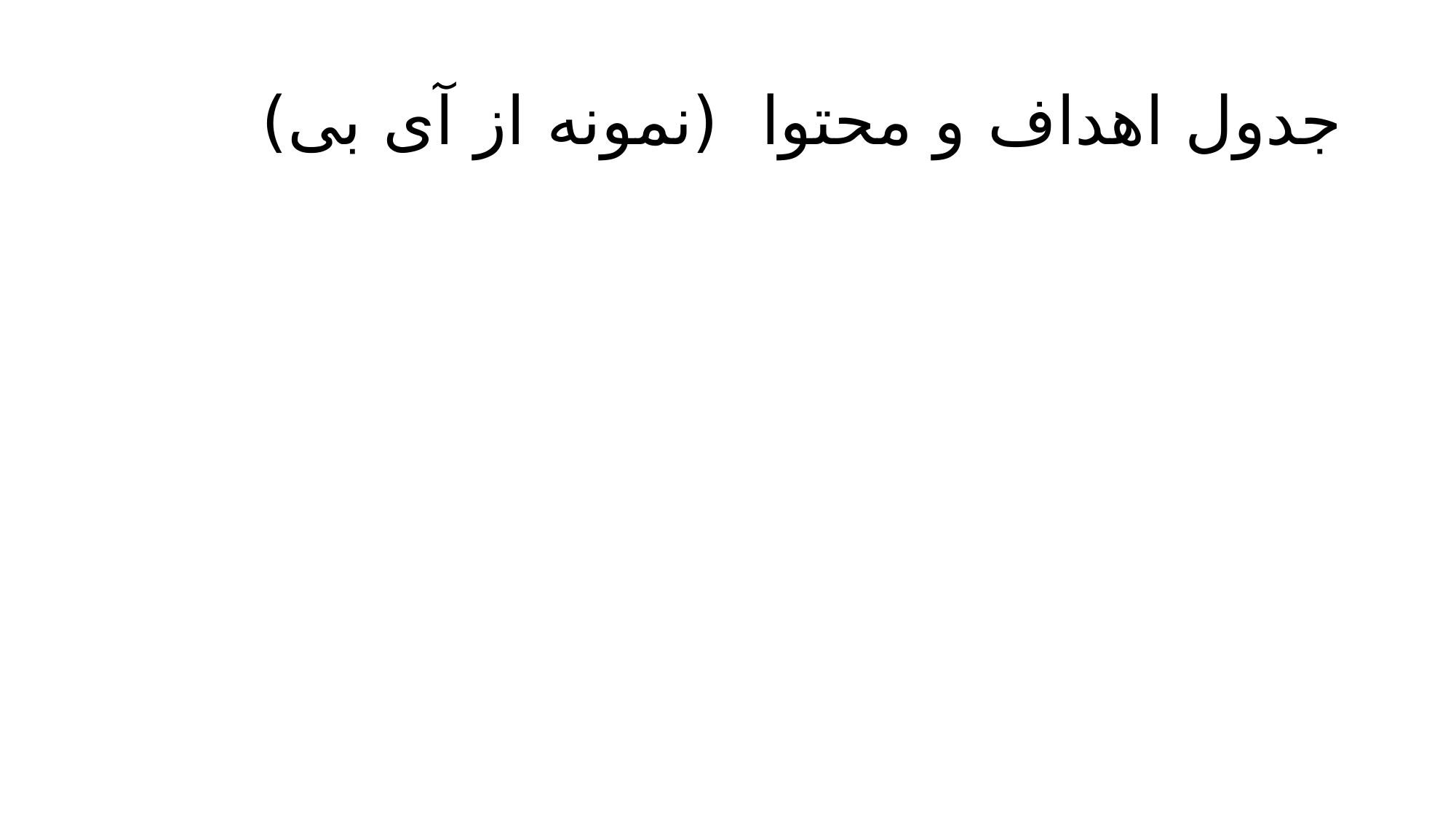

# جدول اهداف و محتوا  (نمونه از آی بی)